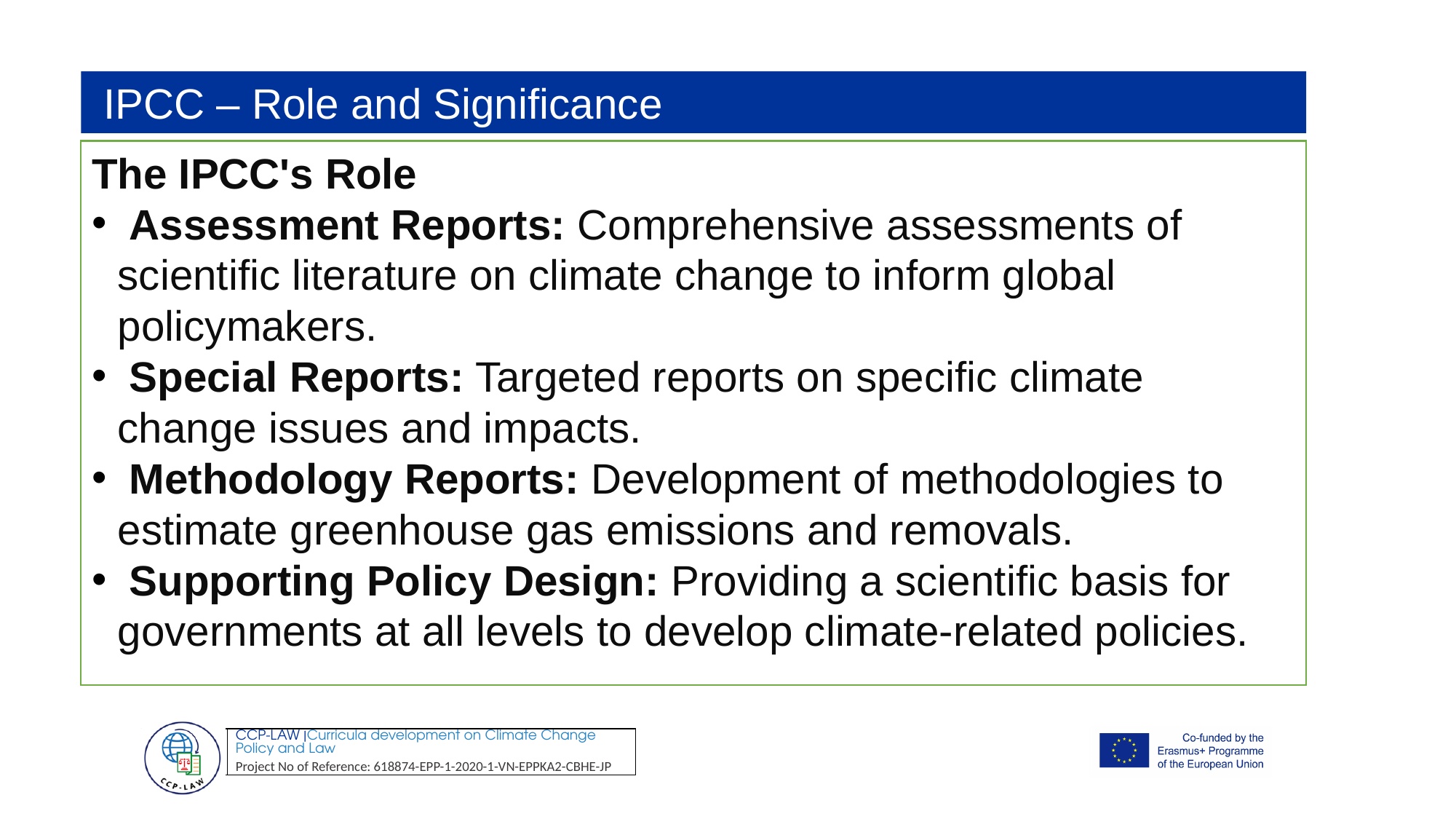

IPCC – Role and Significance
The IPCC's Role
 Assessment Reports: Comprehensive assessments of scientific literature on climate change to inform global policymakers.
 Special Reports: Targeted reports on specific climate change issues and impacts.
 Methodology Reports: Development of methodologies to estimate greenhouse gas emissions and removals.
 Supporting Policy Design: Providing a scientific basis for governments at all levels to develop climate-related policies.